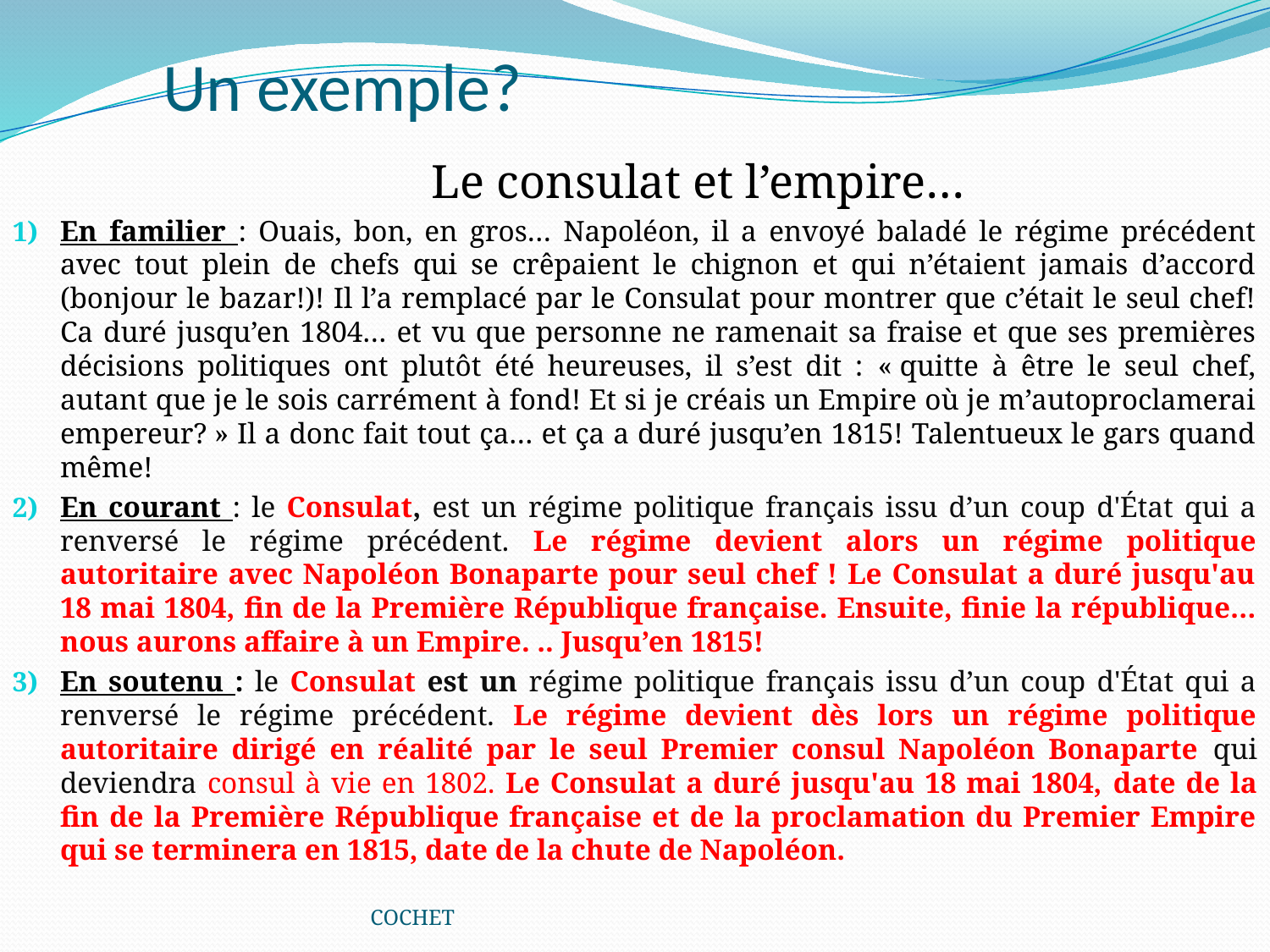

# Un exemple?
				Le consulat et l’empire…
En familier : Ouais, bon, en gros… Napoléon, il a envoyé baladé le régime précédent avec tout plein de chefs qui se crêpaient le chignon et qui n’étaient jamais d’accord (bonjour le bazar!)! Il l’a remplacé par le Consulat pour montrer que c’était le seul chef! Ca duré jusqu’en 1804… et vu que personne ne ramenait sa fraise et que ses premières décisions politiques ont plutôt été heureuses, il s’est dit :  « quitte à être le seul chef, autant que je le sois carrément à fond! Et si je créais un Empire où je m’autoproclamerai empereur? » Il a donc fait tout ça… et ça a duré jusqu’en 1815! Talentueux le gars quand même!
En courant : le Consulat, est un régime politique français issu d’un coup d'État qui a renversé le régime précédent. Le régime devient alors un régime politique autoritaire avec Napoléon Bonaparte pour seul chef ! Le Consulat a duré jusqu'au 18 mai 1804, fin de la Première République française. Ensuite, finie la république… nous aurons affaire à un Empire. .. Jusqu’en 1815!
En soutenu : le Consulat est un régime politique français issu d’un coup d'État qui a renversé le régime précédent. Le régime devient dès lors un régime politique autoritaire dirigé en réalité par le seul Premier consul Napoléon Bonaparte qui deviendra consul à vie en 1802. Le Consulat a duré jusqu'au 18 mai 1804, date de la fin de la Première République française et de la proclamation du Premier Empire qui se terminera en 1815, date de la chute de Napoléon.
COCHET